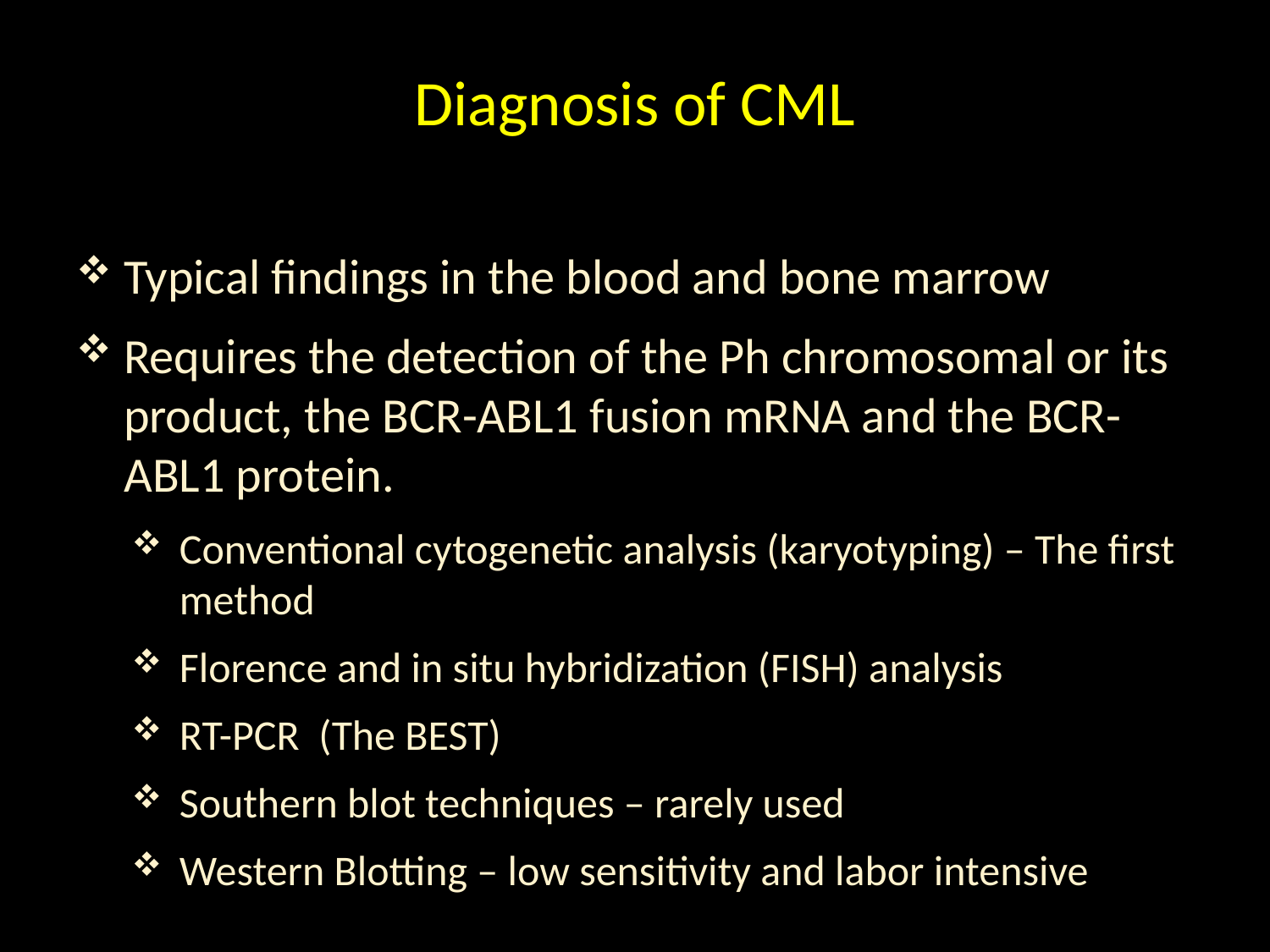

# Diagnosis of CML
Typical findings in the blood and bone marrow
Requires the detection of the Ph chromosomal or its product, the BCR-ABL1 fusion mRNA and the BCR-ABL1 protein.
Conventional cytogenetic analysis (karyotyping) – The first method
Florence and in situ hybridization (FISH) analysis
RT-PCR  (The BEST)
Southern blot techniques – rarely used
Western Blotting – low sensitivity and labor intensive